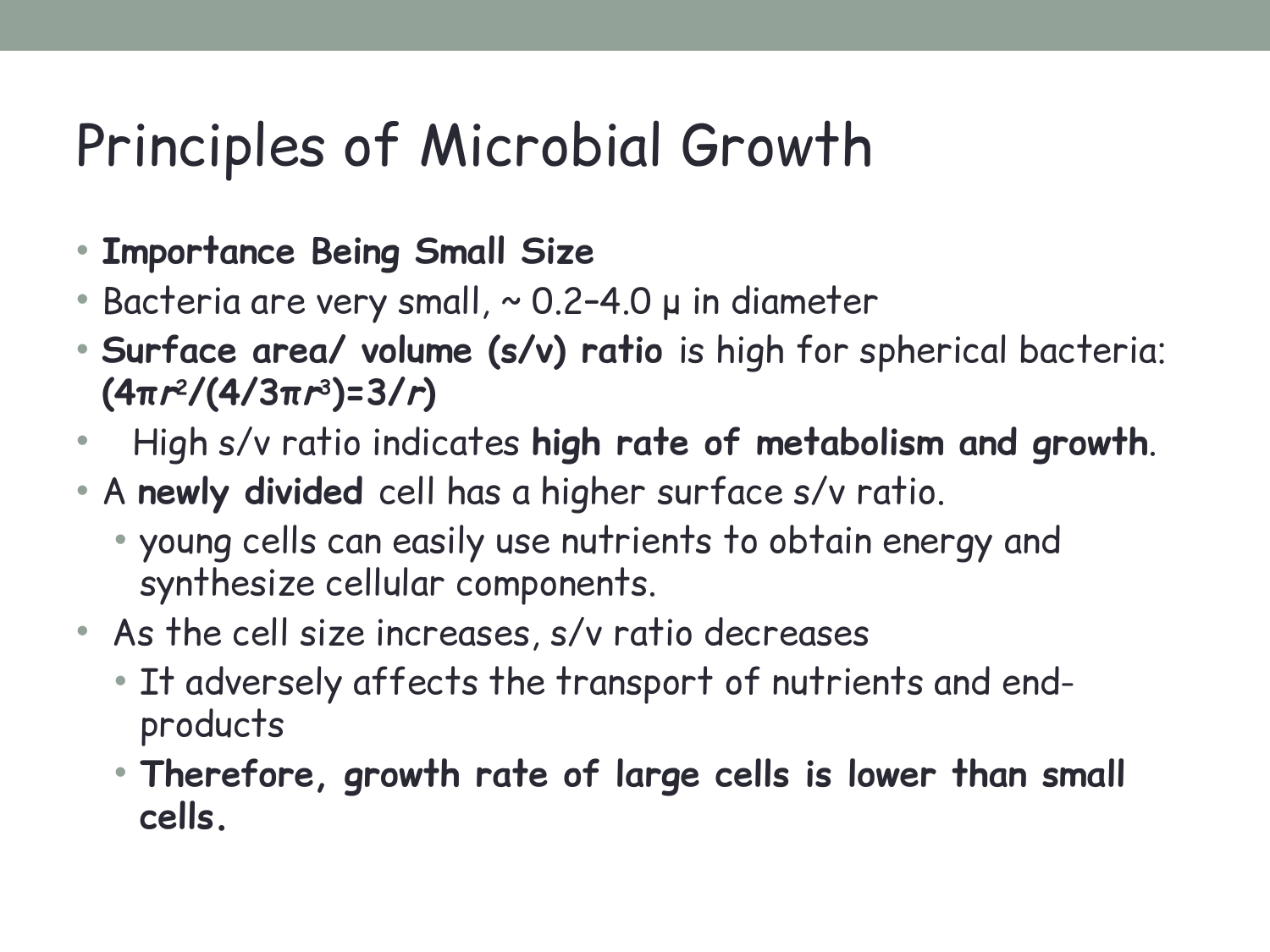

# Principles of Microbial Growth
Importance Being Small Size
Bacteria are very small, ~ 0.2–4.0 μ in diameter
Surface area/ volume (s/v) ratio is high for spherical bacteria: (4πr2/(4/3πr3)=3/r)
  High s/v ratio indicates high rate of metabolism and growth.
A newly divided cell has a higher surface s/v ratio.
young cells can easily use nutrients to obtain energy and synthesize cellular components.
 As the cell size increases, s/v ratio decreases
It adversely affects the transport of nutrients and end-products
Therefore, growth rate of large cells is lower than small cells.